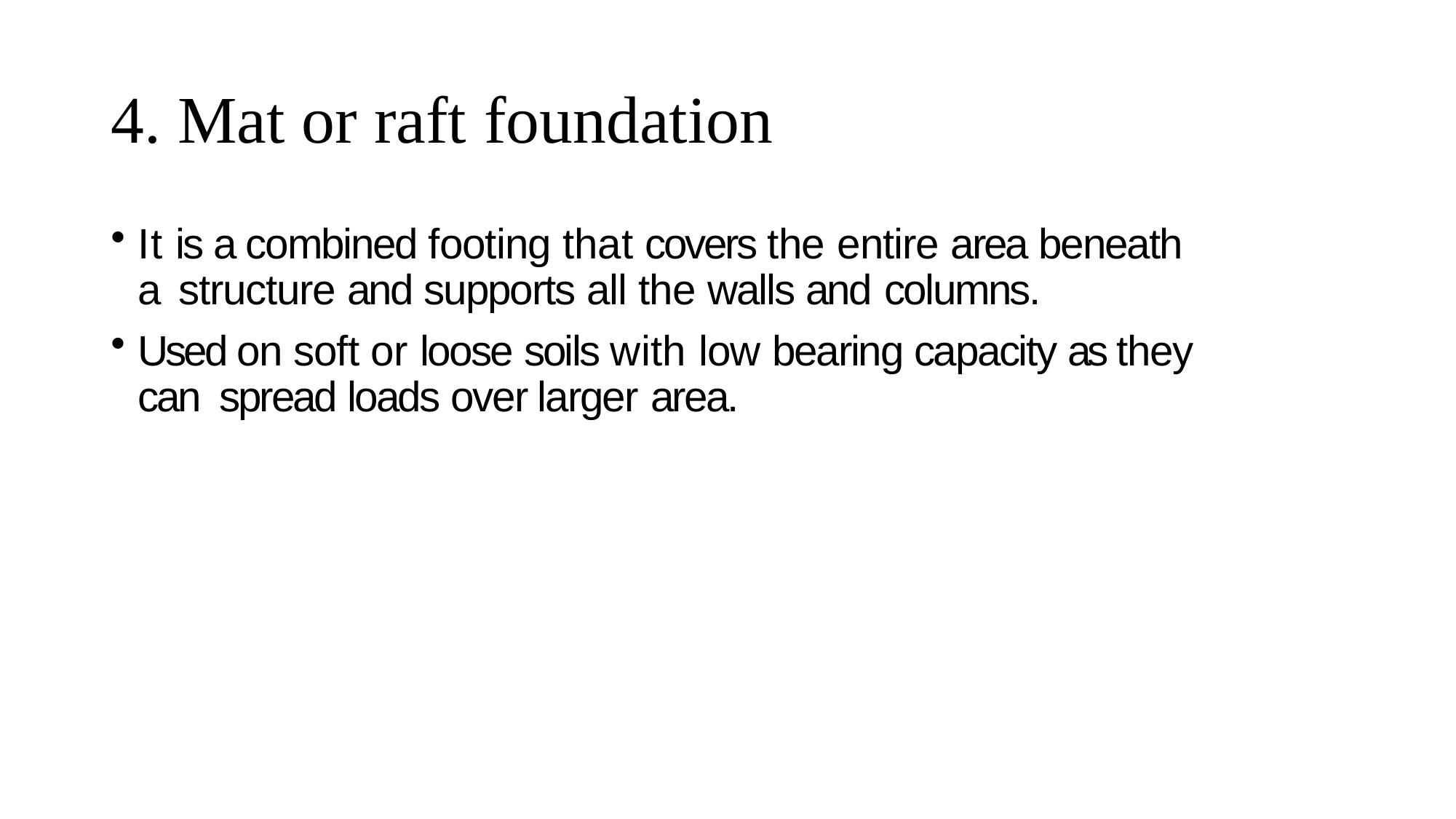

# 4. Mat or raft foundation
It is a combined footing that covers the entire area beneath a  structure and supports all the walls and columns.
Used on soft or loose soils with low bearing capacity as they can  spread loads over larger area.